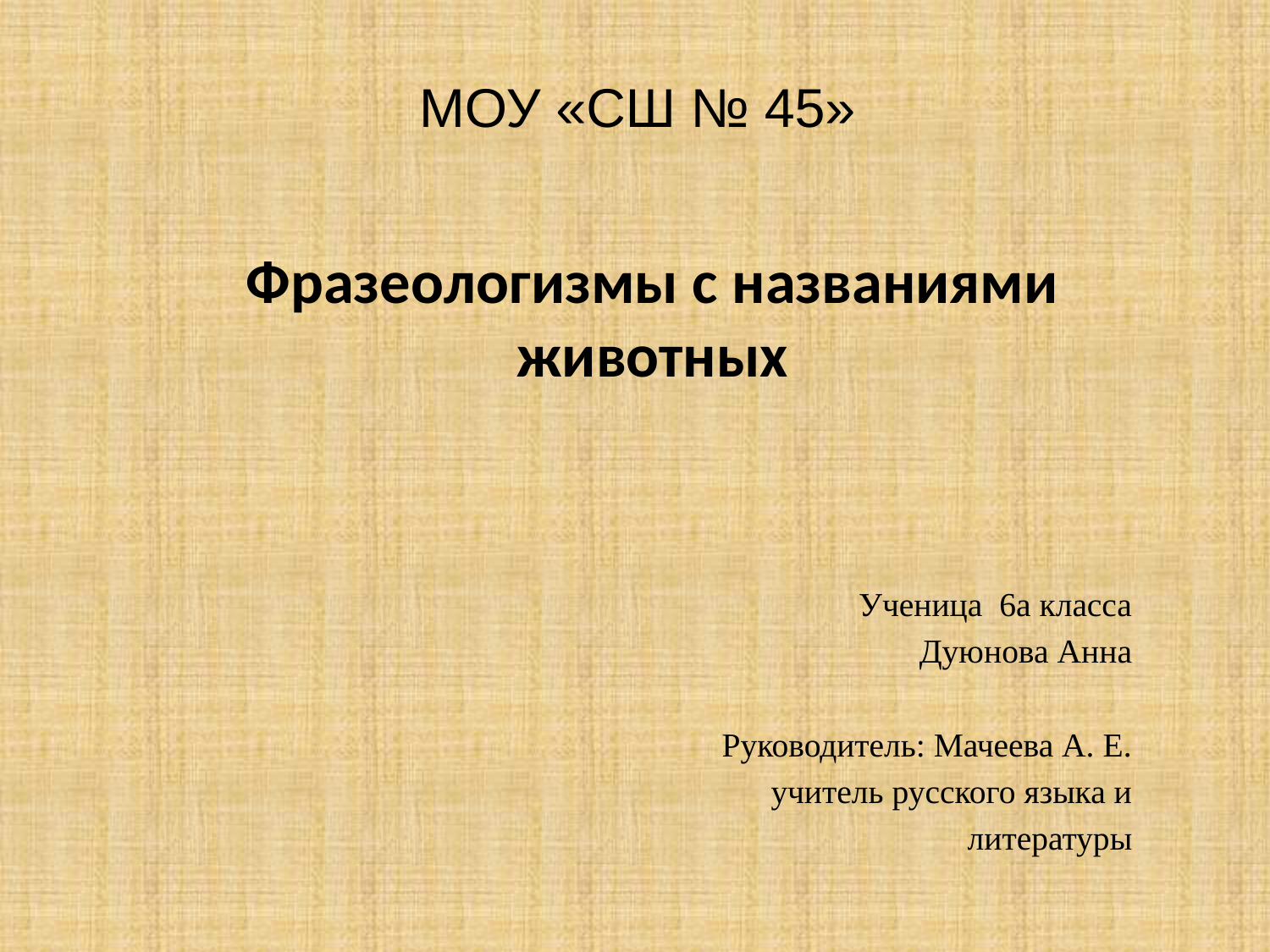

# МОУ «СШ № 45»
Фразеологизмы с названиями животных

Ученица  6а класса
	 Дуюнова Анна

Руководитель: Мачеева А. Е.
учитель русского языка и
литературы